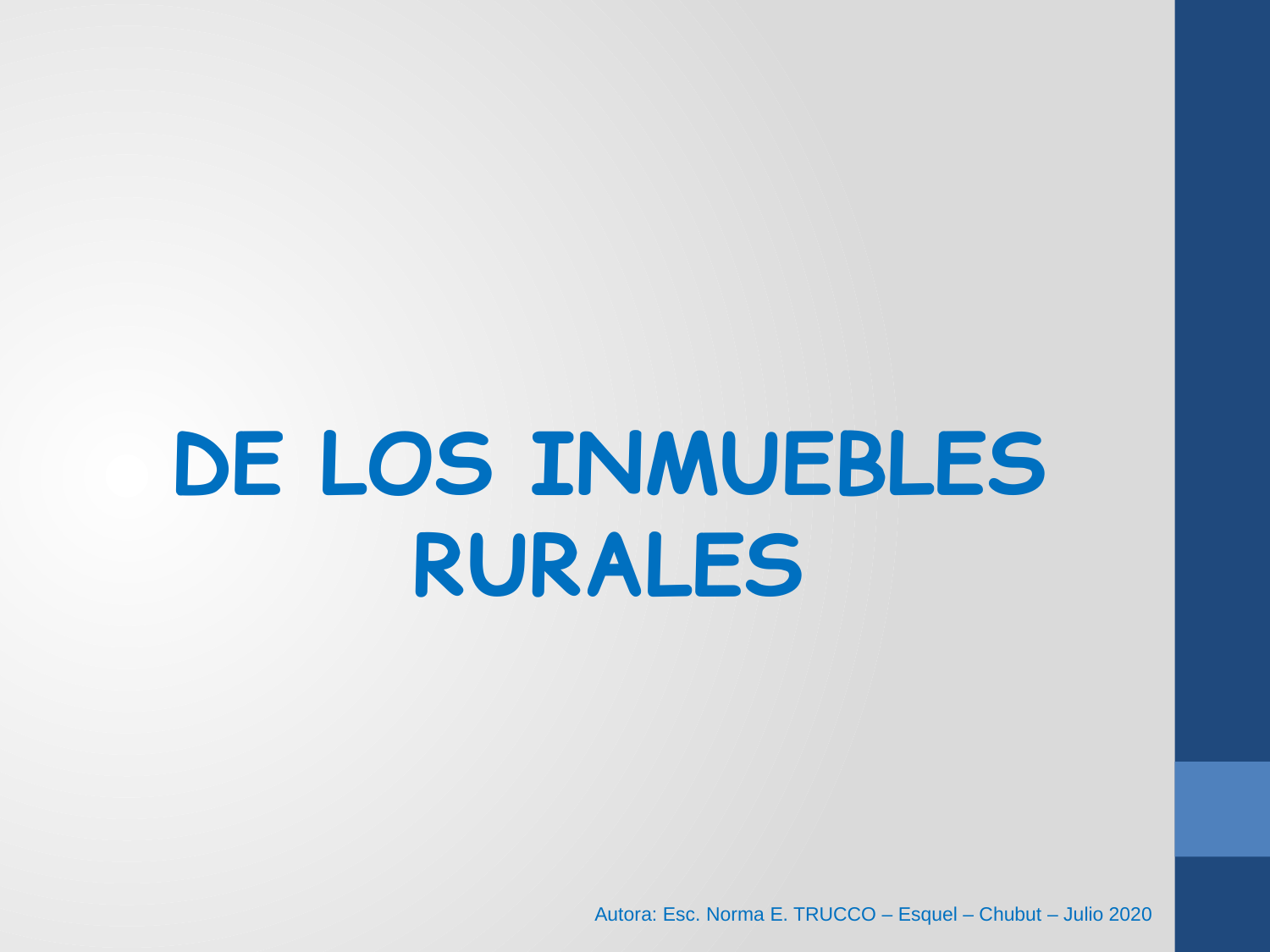

DE LOS INMUEBLES RURALES
Autora: Esc. Norma E. TRUCCO – Esquel – Chubut – Julio 2020